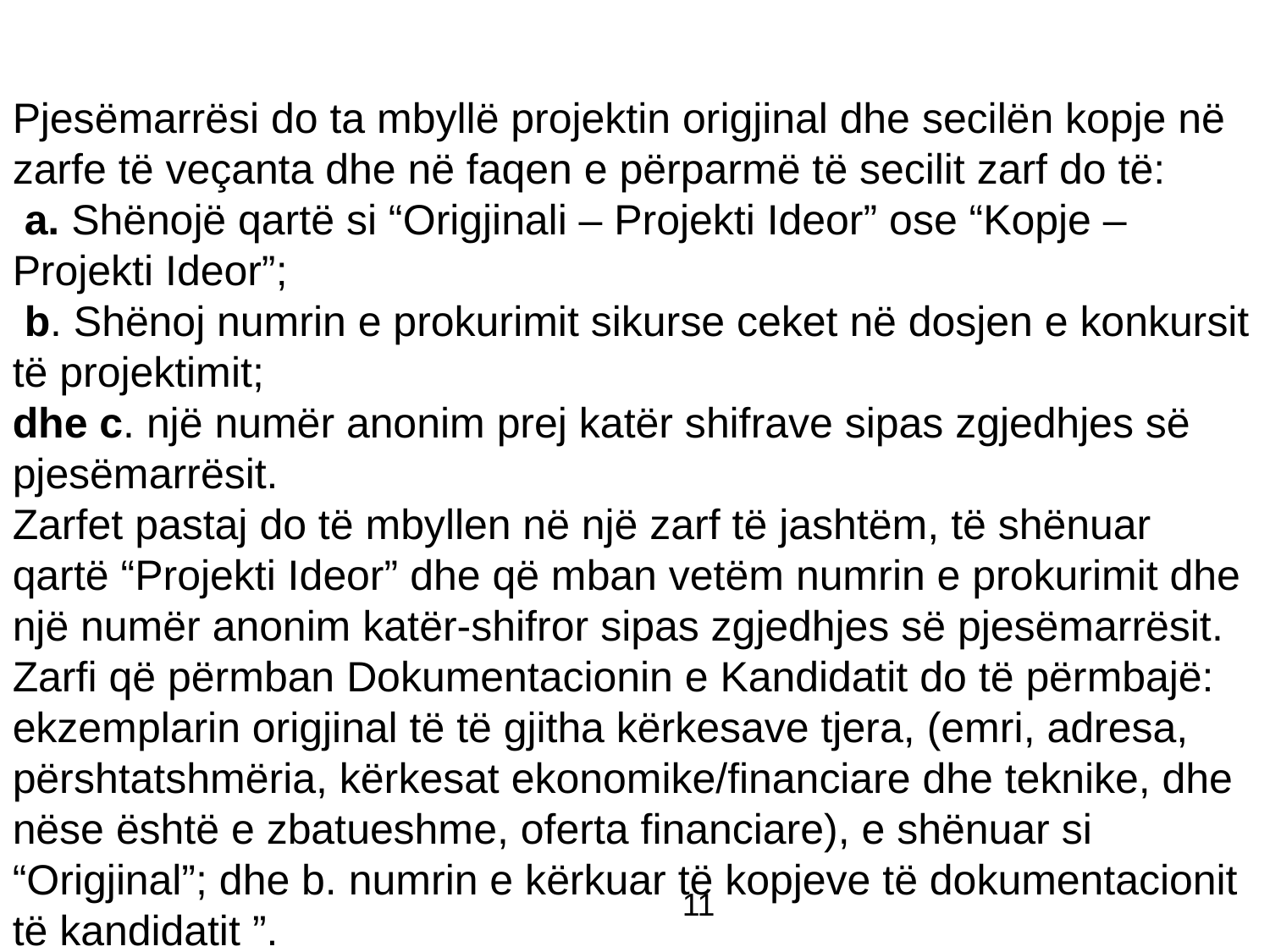

Pjesëmarrësi do ta mbyllë projektin origjinal dhe secilën kopje në zarfe të veçanta dhe në faqen e përparmë të secilit zarf do të:
 a. Shënojë qartë si “Origjinali – Projekti Ideor” ose “Kopje – Projekti Ideor”;
 b. Shënoj numrin e prokurimit sikurse ceket në dosjen e konkursit të projektimit;
dhe c. një numër anonim prej katër shifrave sipas zgjedhjes së pjesëmarrësit.
Zarfet pastaj do të mbyllen në një zarf të jashtëm, të shënuar qartë “Projekti Ideor” dhe që mban vetëm numrin e prokurimit dhe një numër anonim katër-shifror sipas zgjedhjes së pjesëmarrësit.
Zarfi që përmban Dokumentacionin e Kandidatit do të përmbajë:
ekzemplarin origjinal të të gjitha kërkesave tjera, (emri, adresa, përshtatshmëria, kërkesat ekonomike/financiare dhe teknike, dhe nëse është e zbatueshme, oferta financiare), e shënuar si “Origjinal”; dhe b. numrin e kërkuar të kopjeve të dokumentacionit të kandidatit ”.